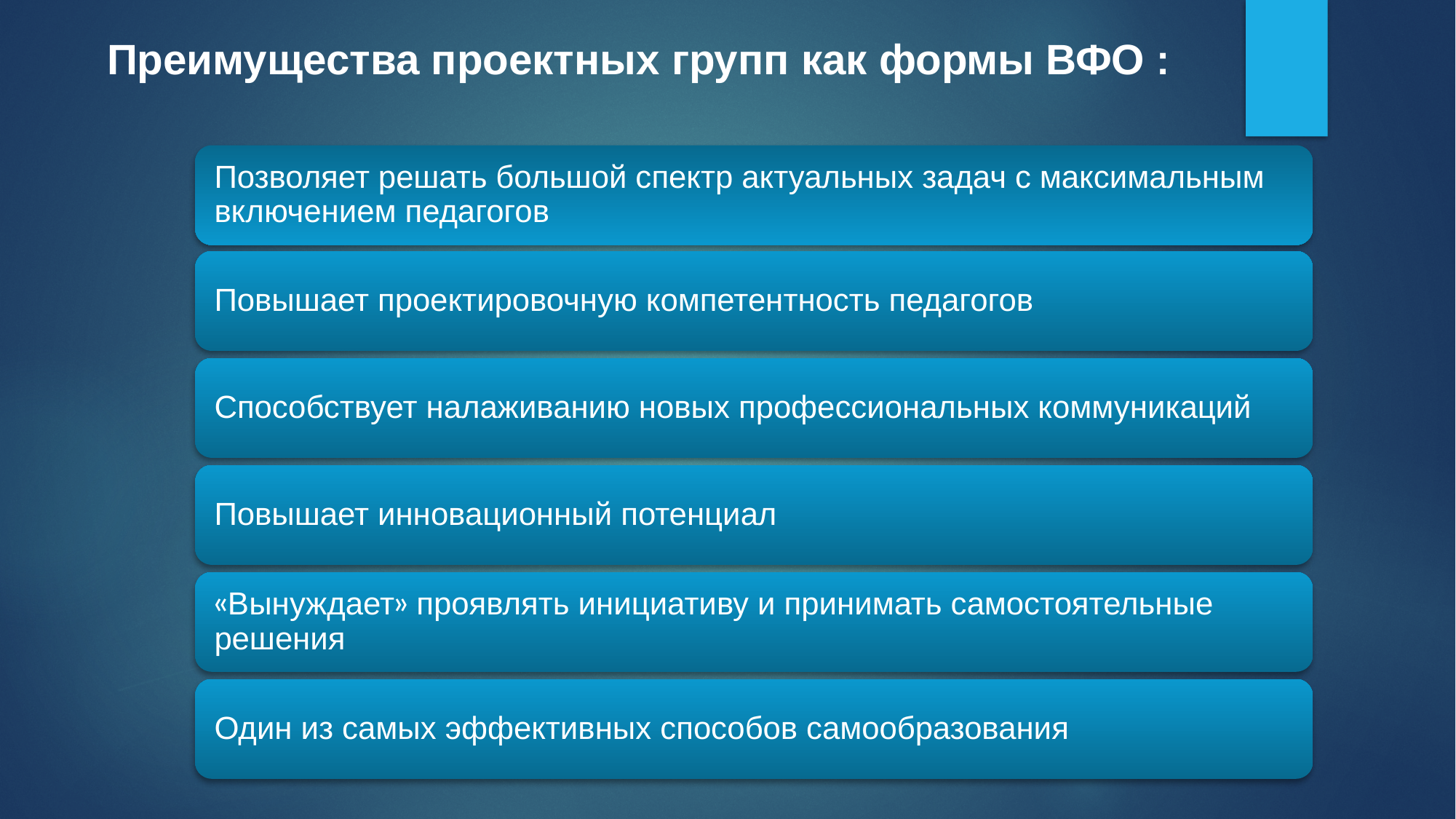

Преимущества проектных групп как формы ВФО :
Позволяет решать большой спектр актуальных задач с максимальным включением педагогов
Повышает проектировочную компетентность педагогов
Способствует налаживанию новых профессиональных коммуникаций
Повышает инновационный потенциал
«Вынуждает» проявлять инициативу и принимать самостоятельные решения
Один из самых эффективных способов самообразования